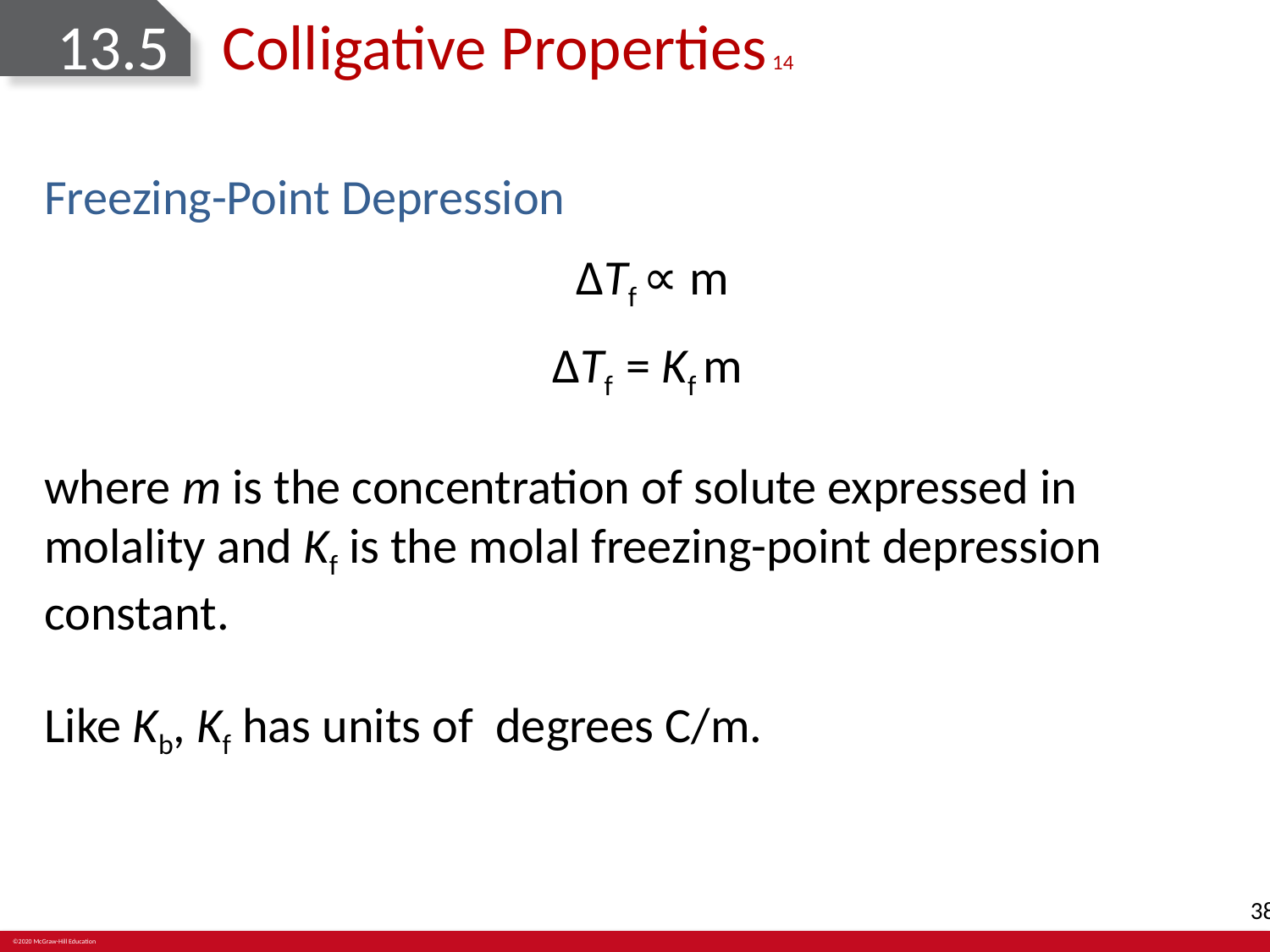

# 13.5	Colligative Properties 14
Freezing-Point Depression
∆Tf ∝ m
∆Tf  = Kf m
where m is the concentration of solute expressed in molality and Kf is the molal freezing-point depression constant.
Like Kb, Kf has units of  degrees C/m.